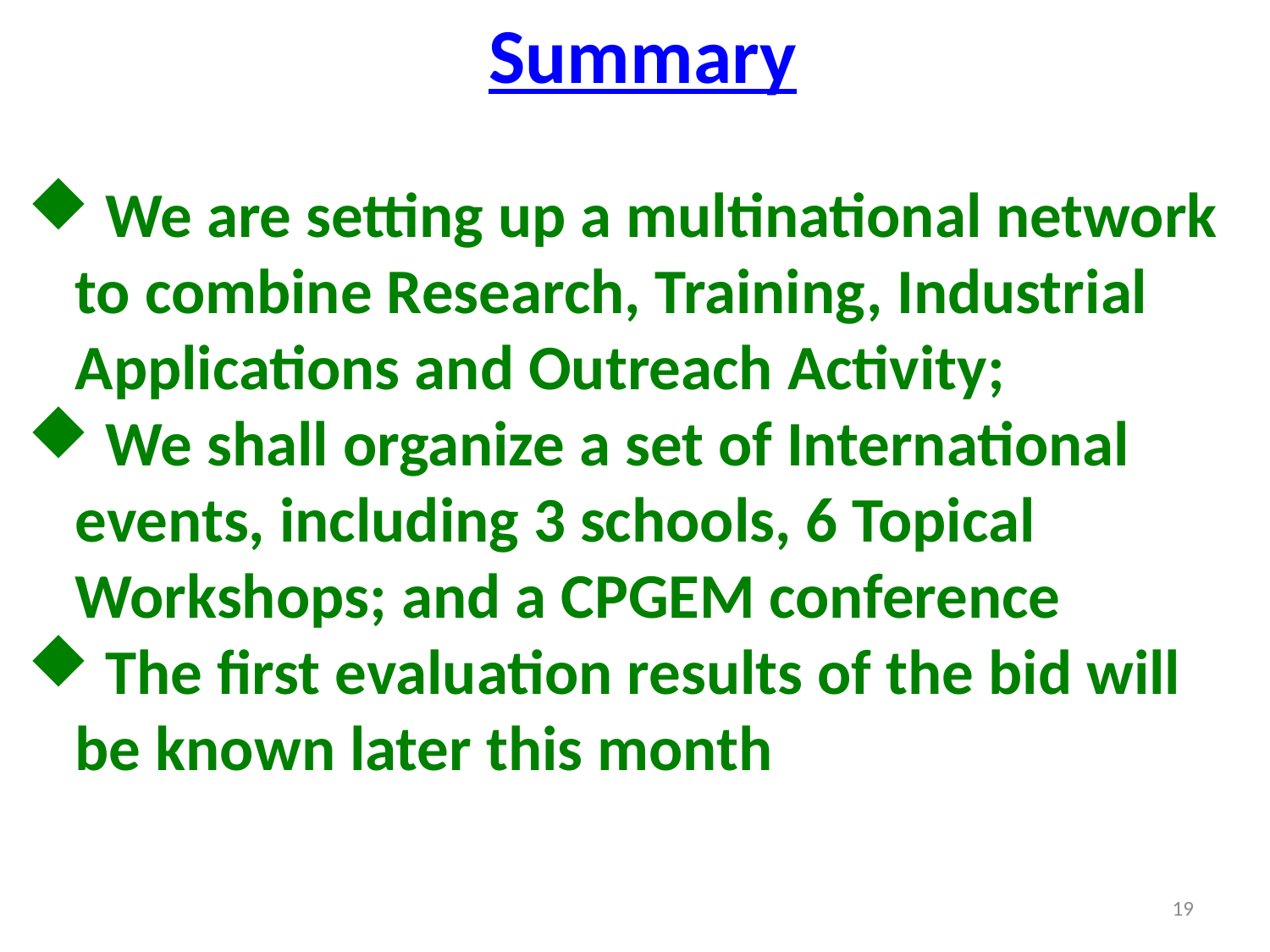

Summary
 We are setting up a multinational network to combine Research, Training, Industrial Applications and Outreach Activity;
 We shall organize a set of International events, including 3 schools, 6 Topical Workshops; and a CPGEM conference
 The first evaluation results of the bid will be known later this month
19